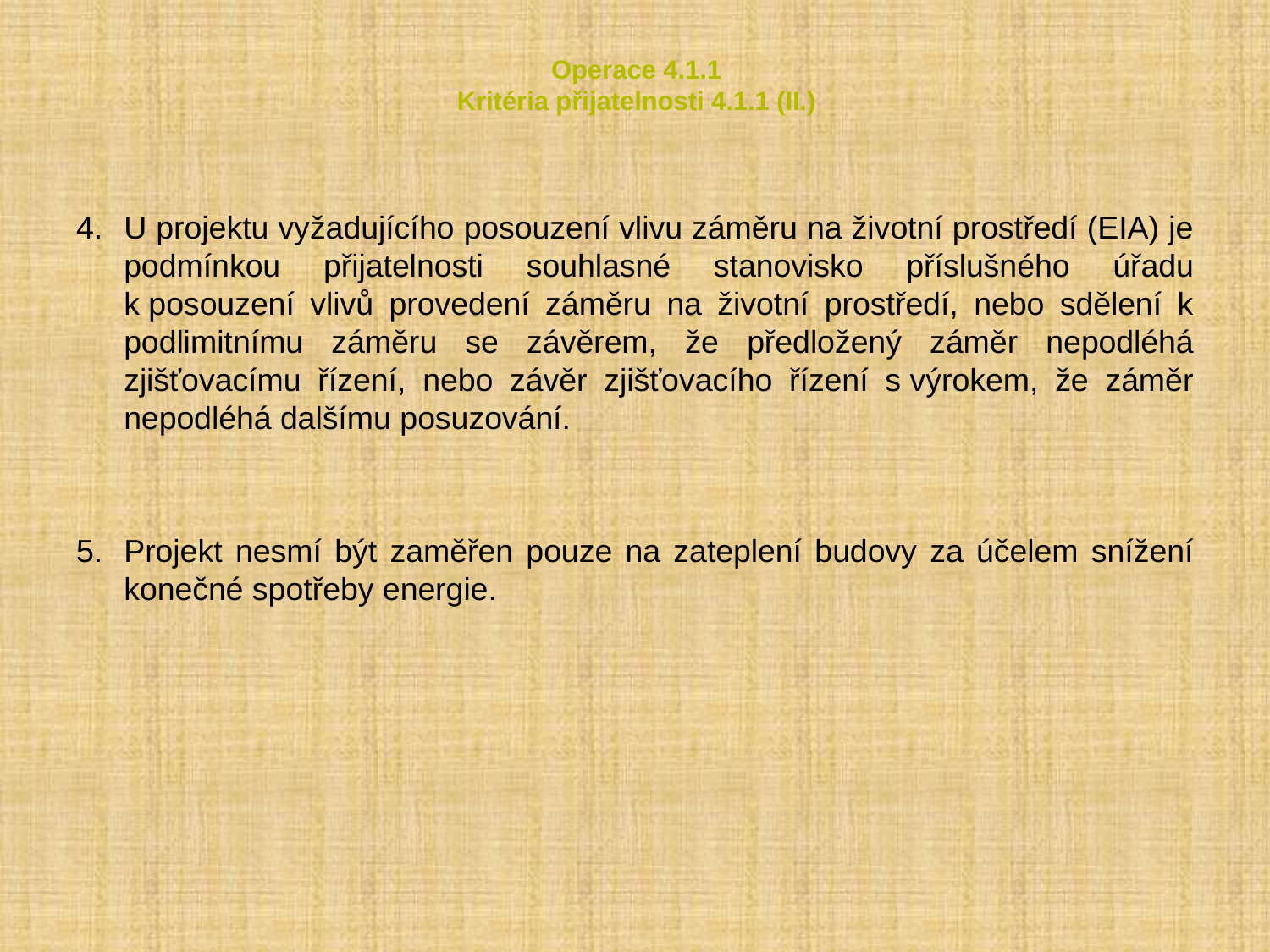

# Operace 4.1.1 Kritéria přijatelnosti 4.1.1 (II.)

U projektu vyžadujícího posouzení vlivu záměru na životní prostředí (EIA) je podmínkou přijatelnosti souhlasné stanovisko příslušného úřadu k posouzení vlivů provedení záměru na životní prostředí, nebo sdělení k podlimitnímu záměru se závěrem, že předložený záměr nepodléhá zjišťovacímu řízení, nebo závěr zjišťovacího řízení s výrokem, že záměr nepodléhá dalšímu posuzování.

Projekt nesmí být zaměřen pouze na zateplení budovy za účelem snížení konečné spotřeby energie.